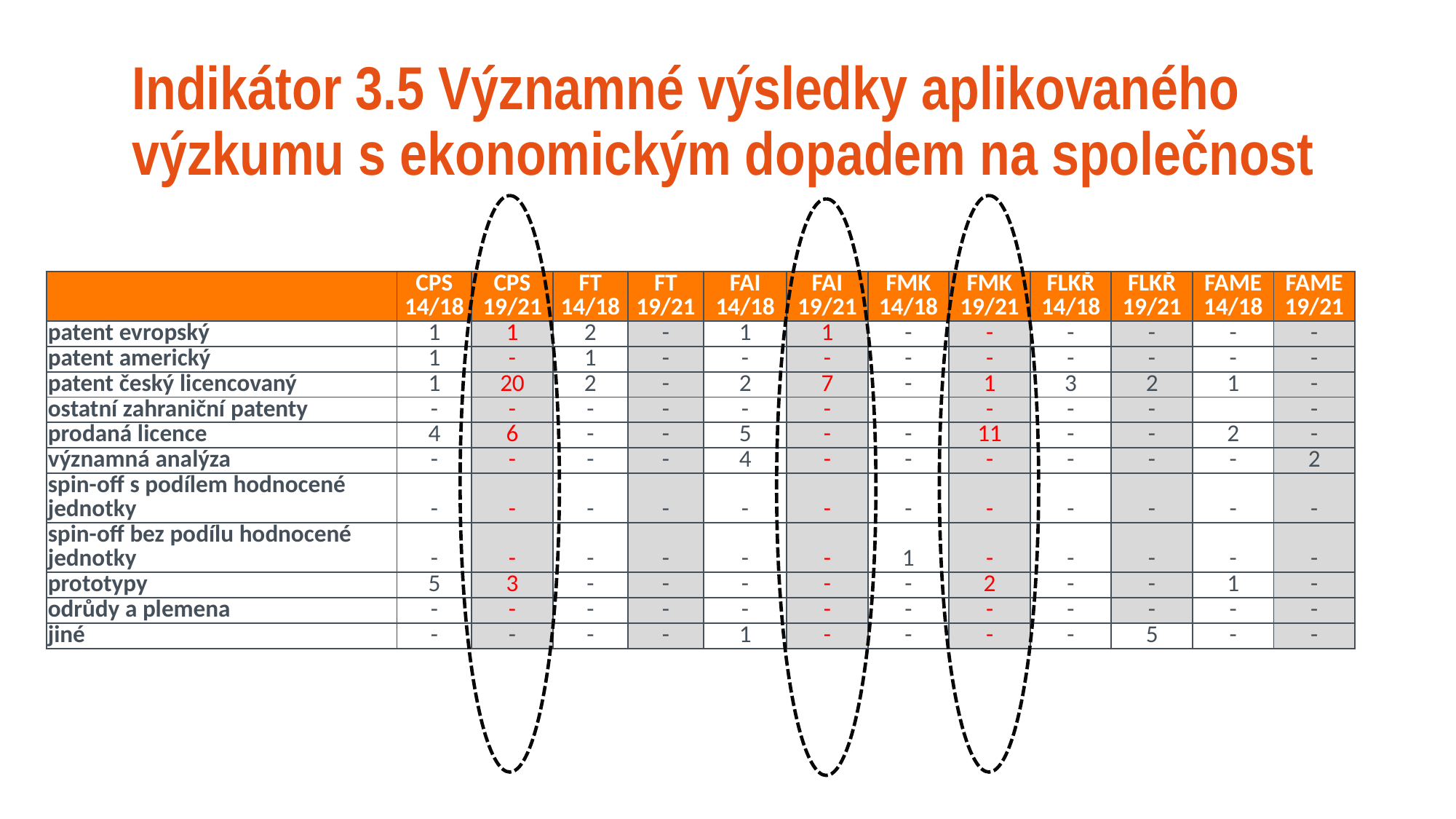

# Indikátor 3.5 Významné výsledky aplikovaného výzkumu s ekonomickým dopadem na společnost
|  | CPS 14/18 | CPS 19/21 | FT 14/18 | FT 19/21 | FAI 14/18 | FAI 19/21 | FMK 14/18 | FMK 19/21 | FLKŘ 14/18 | FLKŘ 19/21 | FAME 14/18 | FAME 19/21 |
| --- | --- | --- | --- | --- | --- | --- | --- | --- | --- | --- | --- | --- |
| patent evropský | 1 | 1 | 2 | - | 1 | 1 | - | - | - | - | - | - |
| patent americký | 1 | - | 1 | - | - | - | - | - | - | - | - | - |
| patent český licencovaný | 1 | 20 | 2 | - | 2 | 7 | - | 1 | 3 | 2 | 1 | - |
| ostatní zahraniční patenty | - | - | - | - | - | - |  | - | - | - |  | - |
| prodaná licence | 4 | 6 | - | - | 5 | - | - | 11 | - | - | 2 | - |
| významná analýza | - | - | - | - | 4 | - | - | - | - | - | - | 2 |
| spin-off s podílem hodnocené jednotky | - | - | - | - | - | - | - | - | - | - | - | - |
| spin-off bez podílu hodnocené jednotky | - | - | - | - | - | - | 1 | - | - | - | - | - |
| prototypy | 5 | 3 | - | - | - | - | - | 2 | - | - | 1 | - |
| odrůdy a plemena | - | - | - | - | - | - | - | - | - | - | - | - |
| jiné | - | - | - | - | 1 | - | - | - | - | 5 | - | - |